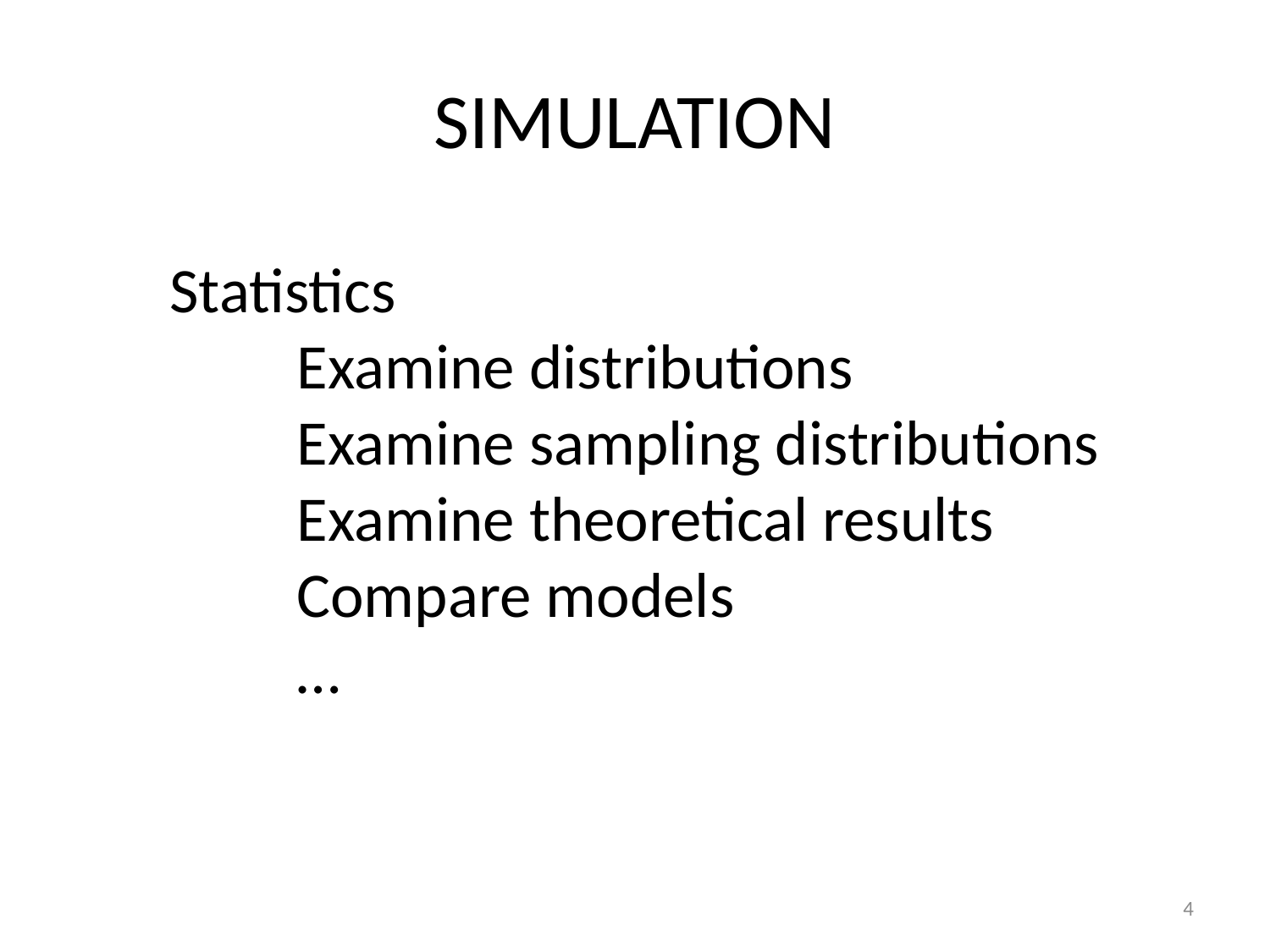

# SIMULATION
Statistics
	Examine distributions
	Examine sampling distributions
	Examine theoretical results
	Compare models
	…
4